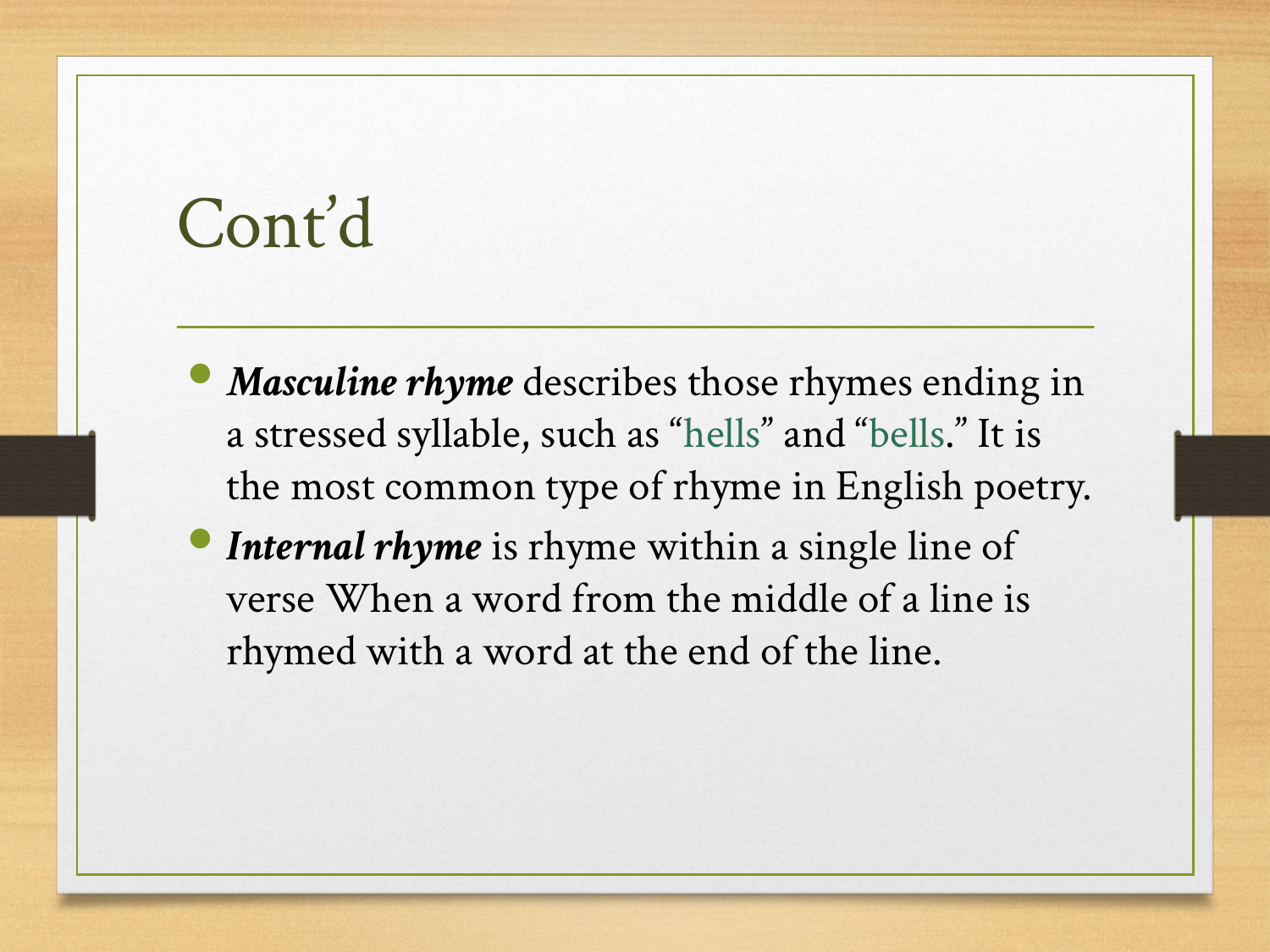

# Cont’d
Masculine rhyme describes those rhymes ending in a stressed syllable, such as “hells” and “bells.” It is the most common type of rhyme in English poetry.
Internal rhyme is rhyme within a single line of verse When a word from the middle of a line is rhymed with a word at the end of the line.